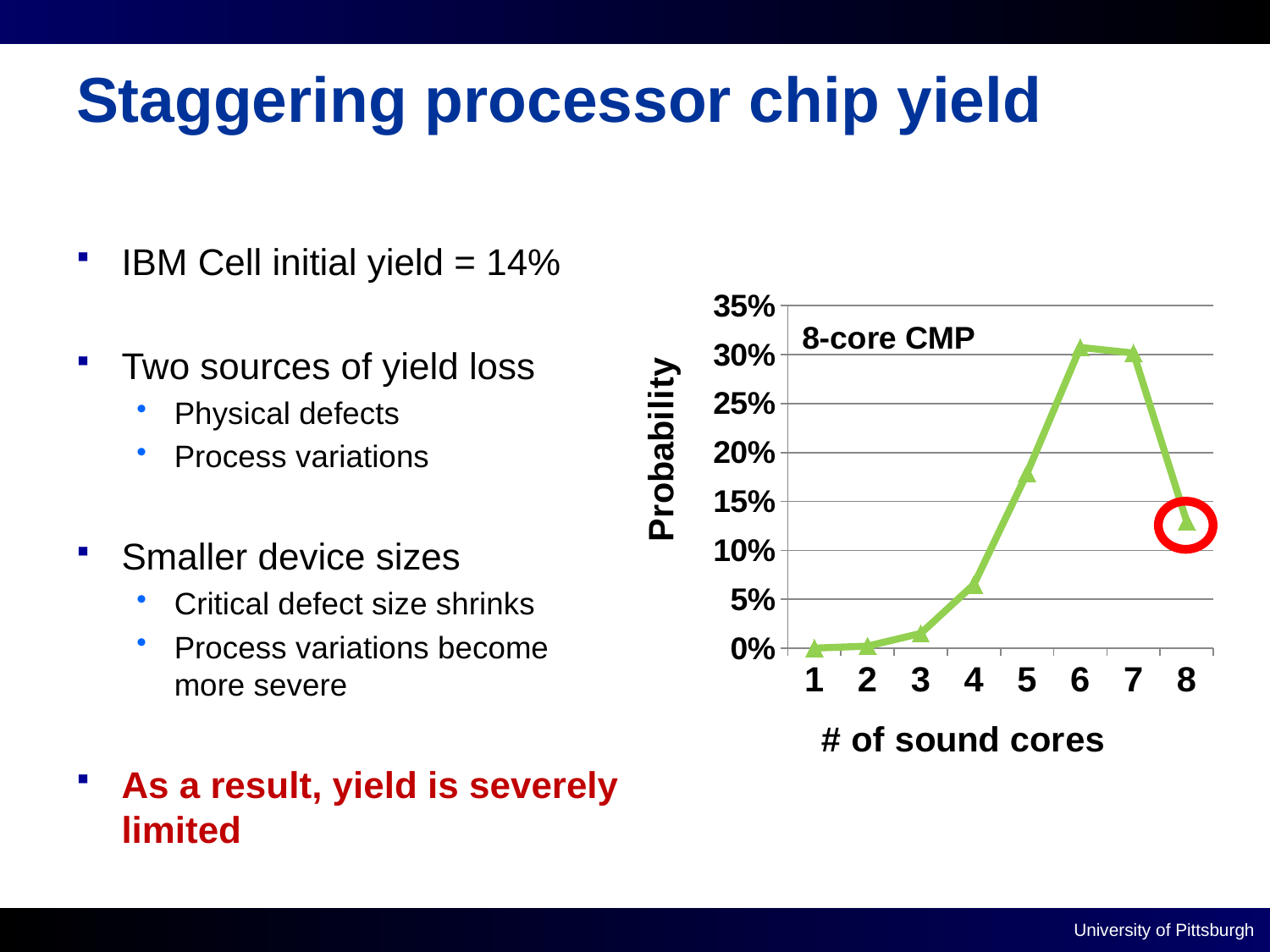

# Staggering processor chip yield
IBM Cell initial yield = 14%

Two sources of yield loss
Physical defects
Process variations

Smaller device sizes
Critical defect size shrinks
Process variations become more severe

As a result, yield is severely limited

### Chart: 8-core CMP

| Category | core (L2 + proc. logic) |
|---|---|
| 1 | 0.00018368454990274236 |
| 2 | 0.002208147001611956 |
| 3 | 0.015168592593923906 |
| 4 | 0.06512423117451092 |
| 5 | 0.1789451390614078 |
| 6 | 0.30731037257756305 |
| 7 | 0.30157579688264996 |
| 8 | 0.12947735125201976 |